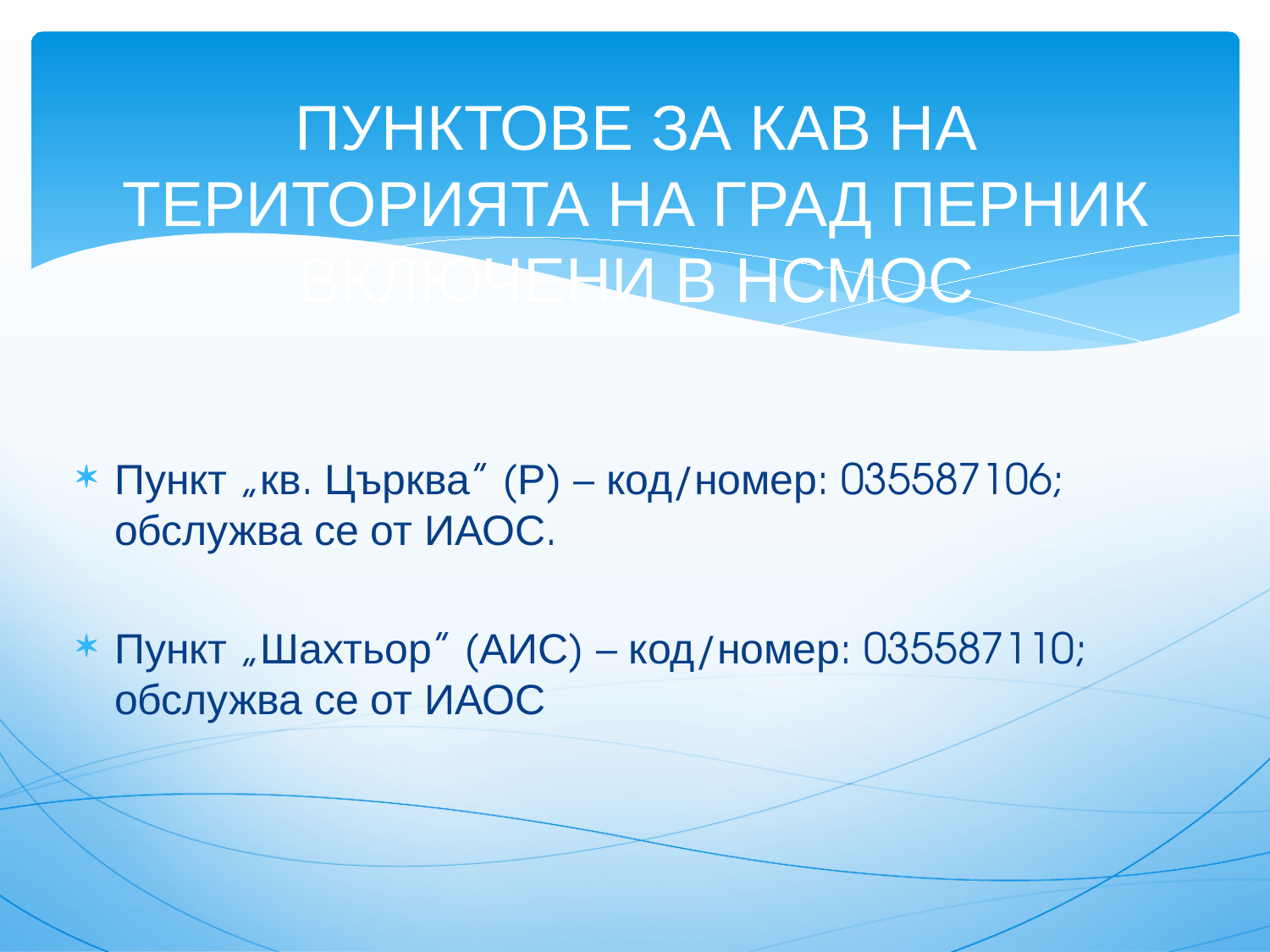

# ПУНКТОВЕ ЗА КАВ НА ТЕРИТОРИЯТА НА ГРАД ПЕРНИК ВКЛЮЧЕНИ В НСМОС
Пункт „кв. Църква” (Р) – код/номер: 035587106; обслужва се от ИАОС.

Пункт „Шахтьор” (АИС) – код/номер: 035587110; обслужва се от ИАОС